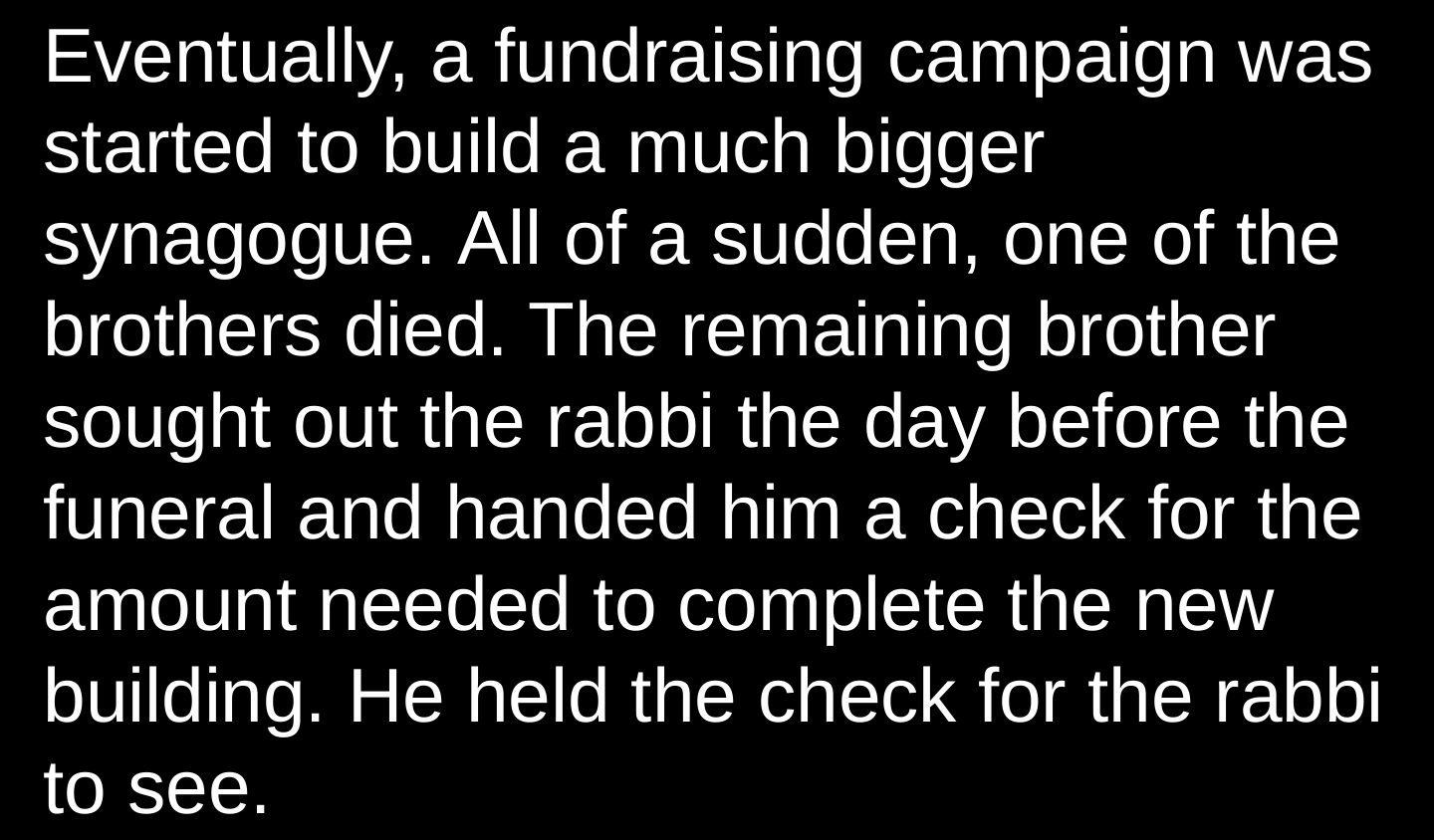

Eventually, a fundraising campaign was started to build a much bigger synagogue. All of a sudden, one of the brothers died. The remaining brother sought out the rabbi the day before the funeral and handed him a check for the amount needed to complete the new building. He held the check for the rabbi to see.